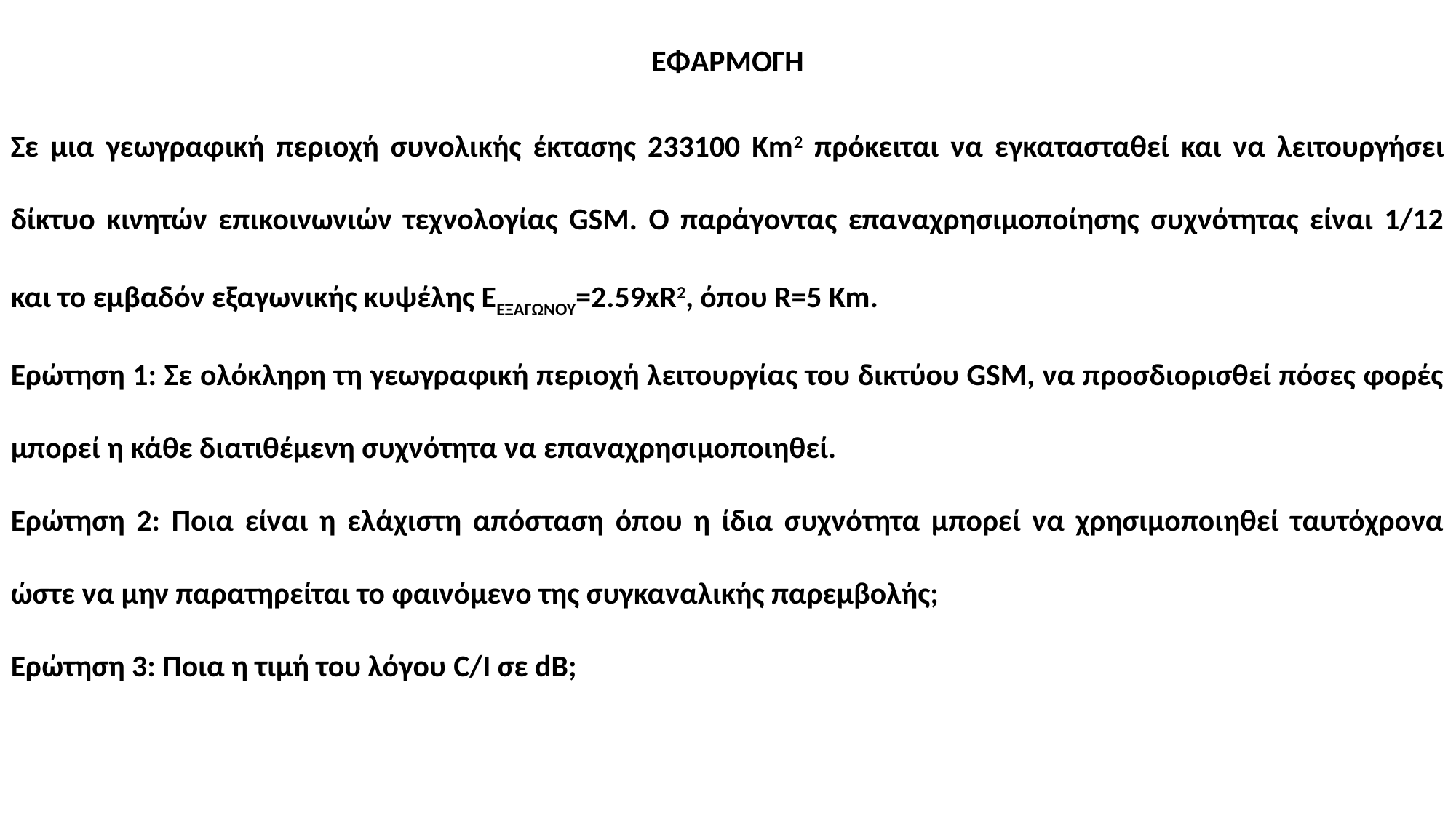

ΕΦΑΡΜΟΓΗ
Σε μια γεωγραφική περιοχή συνολικής έκτασης 233100 Km2 πρόκειται να εγκατασταθεί και να λειτουργήσει δίκτυο κινητών επικοινωνιών τεχνολογίας GSM. Ο παράγοντας επαναχρησιμοποίησης συχνότητας είναι 1/12 και το εμβαδόν εξαγωνικής κυψέλης ΕΕΞΑΓΩΝΟΥ=2.59xR2, όπου R=5 Km.
Ερώτηση 1: Σε ολόκληρη τη γεωγραφική περιοχή λειτουργίας του δικτύου GSM, να προσδιορισθεί πόσες φορές μπορεί η κάθε διατιθέμενη συχνότητα να επαναχρησιμοποιηθεί.
Ερώτηση 2: Ποια είναι η ελάχιστη απόσταση όπου η ίδια συχνότητα μπορεί να χρησιμοποιηθεί ταυτόχρονα ώστε να μην παρατηρείται το φαινόμενο της συγκαναλικής παρεμβολής;
Ερώτηση 3: Ποια η τιμή του λόγου C/I σε dB;